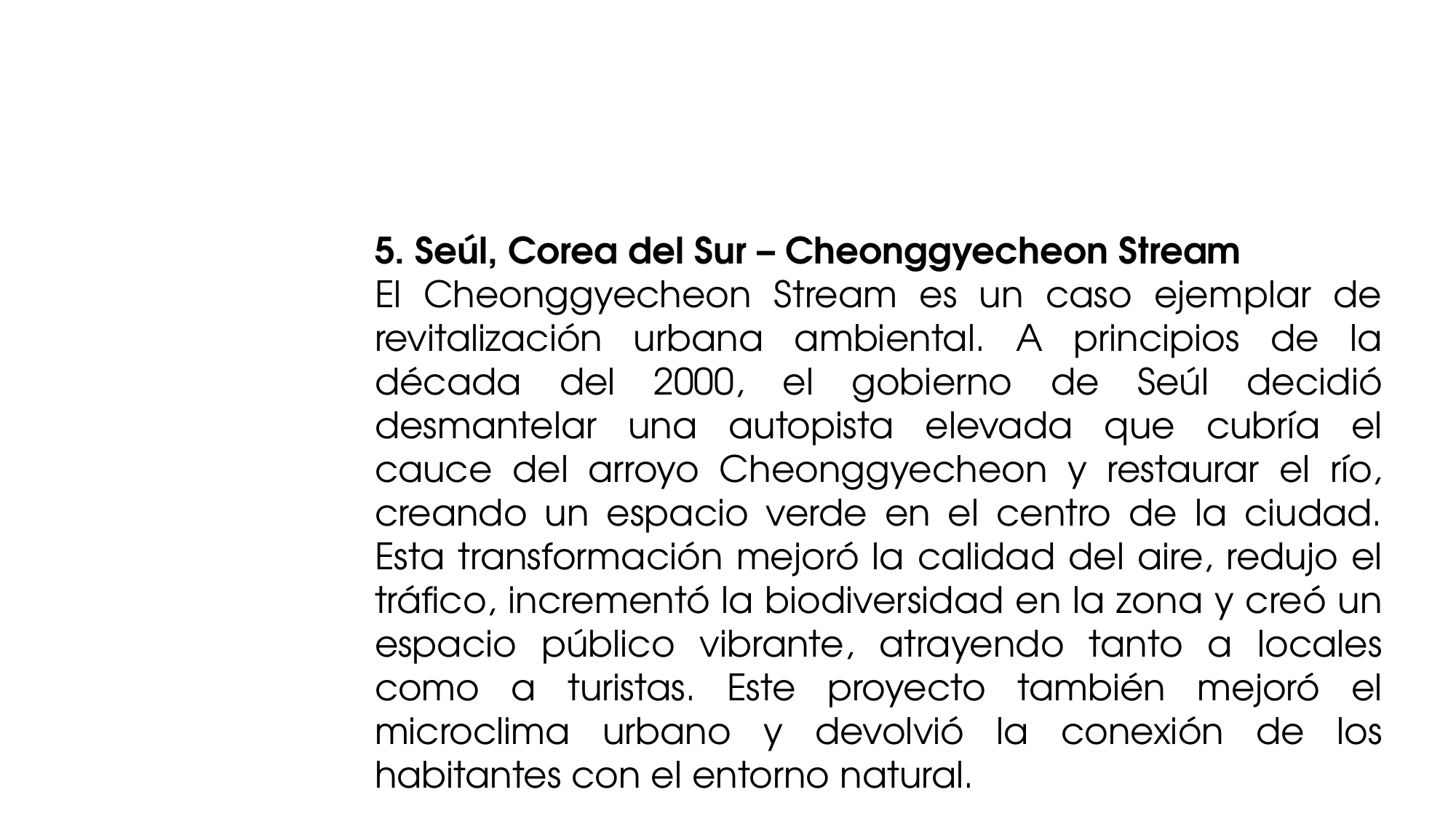

5. Seúl, Corea del Sur – Cheonggyecheon Stream
El Cheonggyecheon Stream es un caso ejemplar de revitalización urbana ambiental. A principios de la década del 2000, el gobierno de Seúl decidió desmantelar una autopista elevada que cubría el cauce del arroyo Cheonggyecheon y restaurar el río, creando un espacio verde en el centro de la ciudad. Esta transformación mejoró la calidad del aire, redujo el tráfico, incrementó la biodiversidad en la zona y creó un espacio público vibrante, atrayendo tanto a locales como a turistas. Este proyecto también mejoró el microclima urbano y devolvió la conexión de los habitantes con el entorno natural.